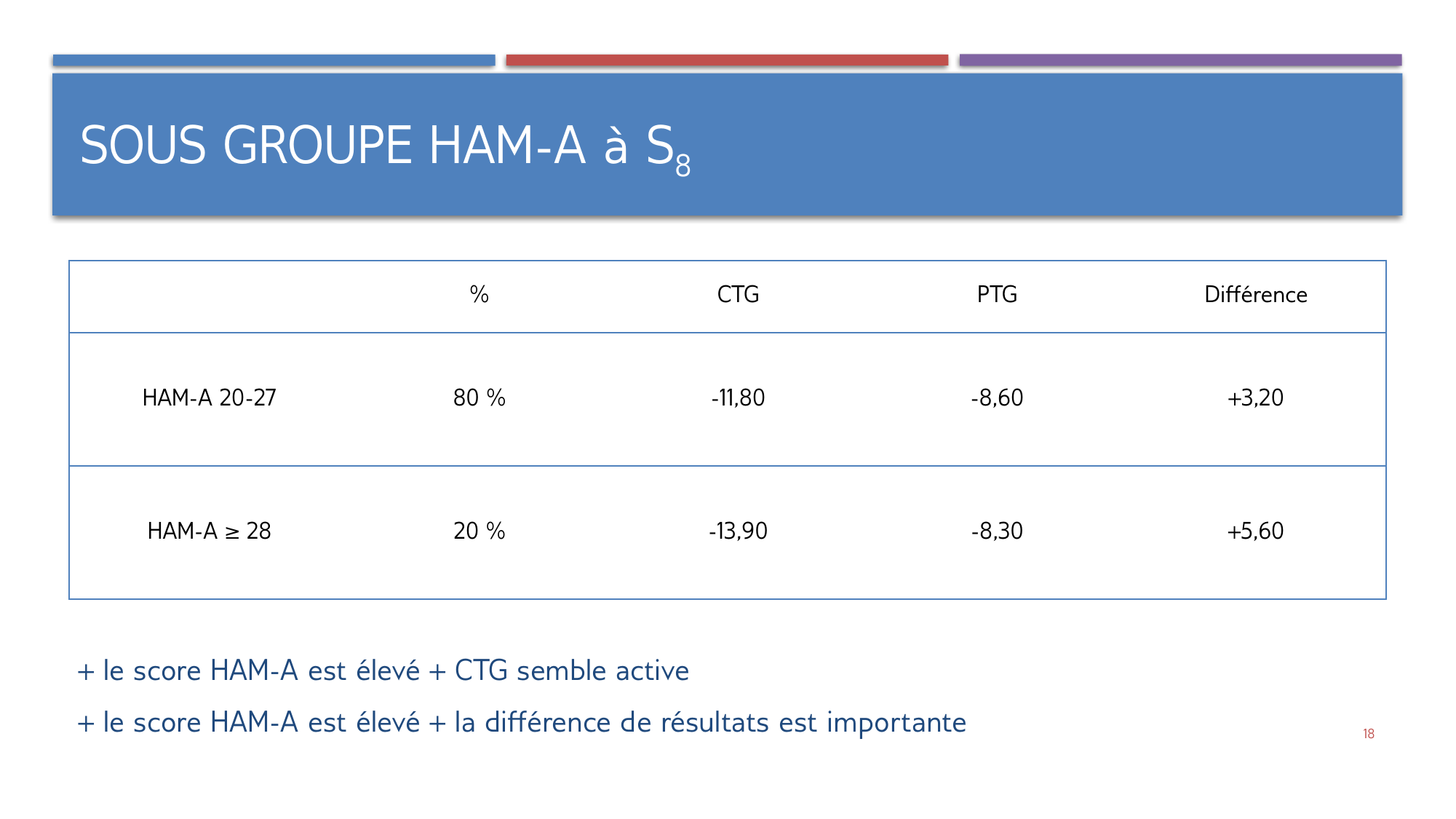

# Sous groupe HAM-A à S8
|  | % | CTG | PTG | Différence |
| --- | --- | --- | --- | --- |
| HAM-A 20-27 | 80 % | -11,80 | -8,60 | +3,20 |
| HAM-A ≥ 28 | 20 % | -13,90 | -8,30 | +5,60 |
+ le score HAM-A est élevé + CTG semble active
+ le score HAM-A est élevé + la différence de résultats est importante
18